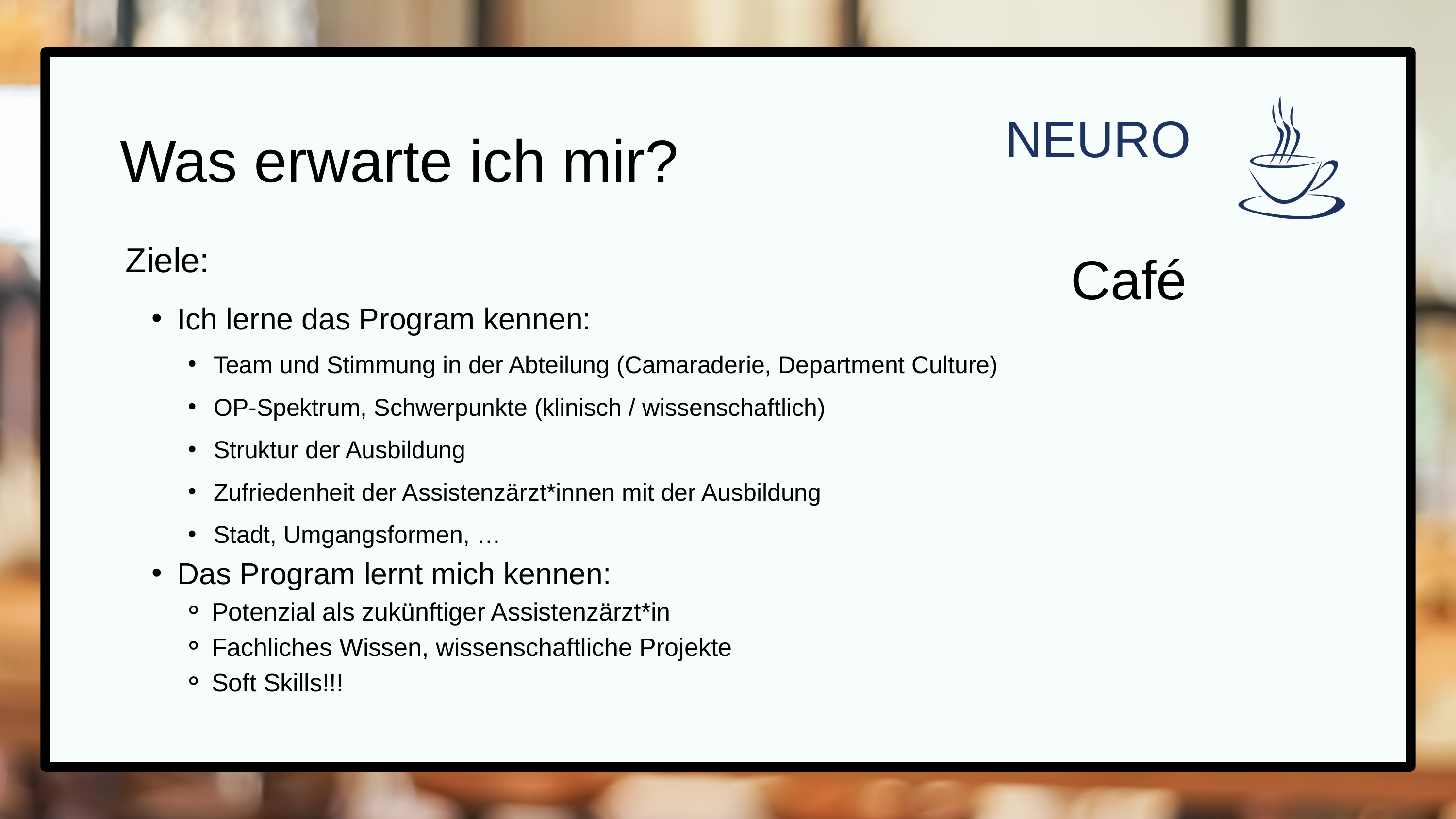

NEURO
 Café
Was erwarte ich mir?

Ziele:

Ich lerne das Program kennen:
Team und Stimmung in der Abteilung (Camaraderie, Department Culture)
OP-Spektrum, Schwerpunkte (klinisch / wissenschaftlich)
Struktur der Ausbildung
Zufriedenheit der Assistenzärzt*innen mit der Ausbildung
Stadt, Umgangsformen, …
Das Program lernt mich kennen:
Potenzial als zukünftiger Assistenzärzt*in
Fachliches Wissen, wissenschaftliche Projekte
Soft Skills!!!